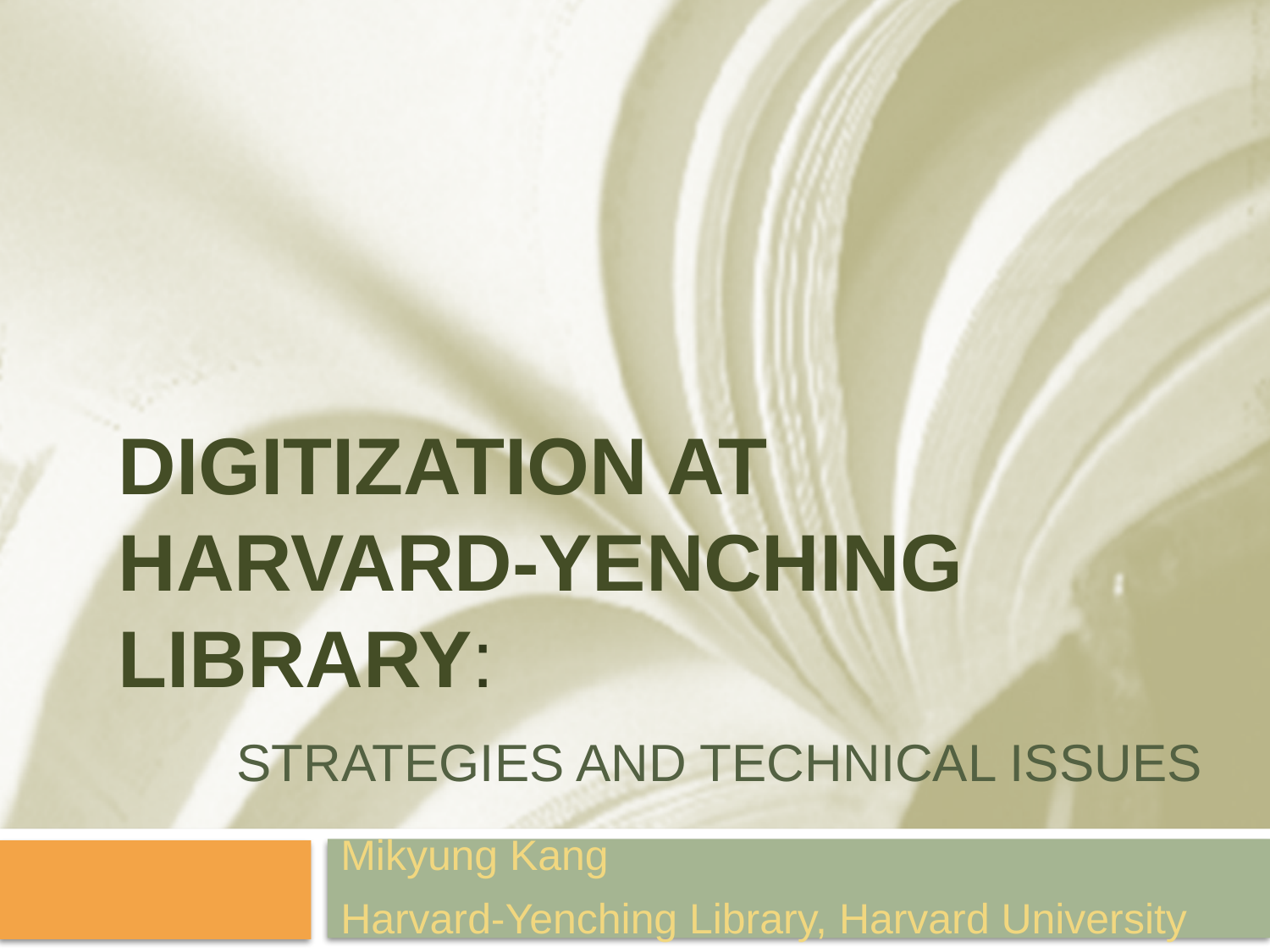

# Digitization at Harvard-Yenching Library: Strategies and Technical issues
Mikyung Kang
Harvard-Yenching Library, Harvard University